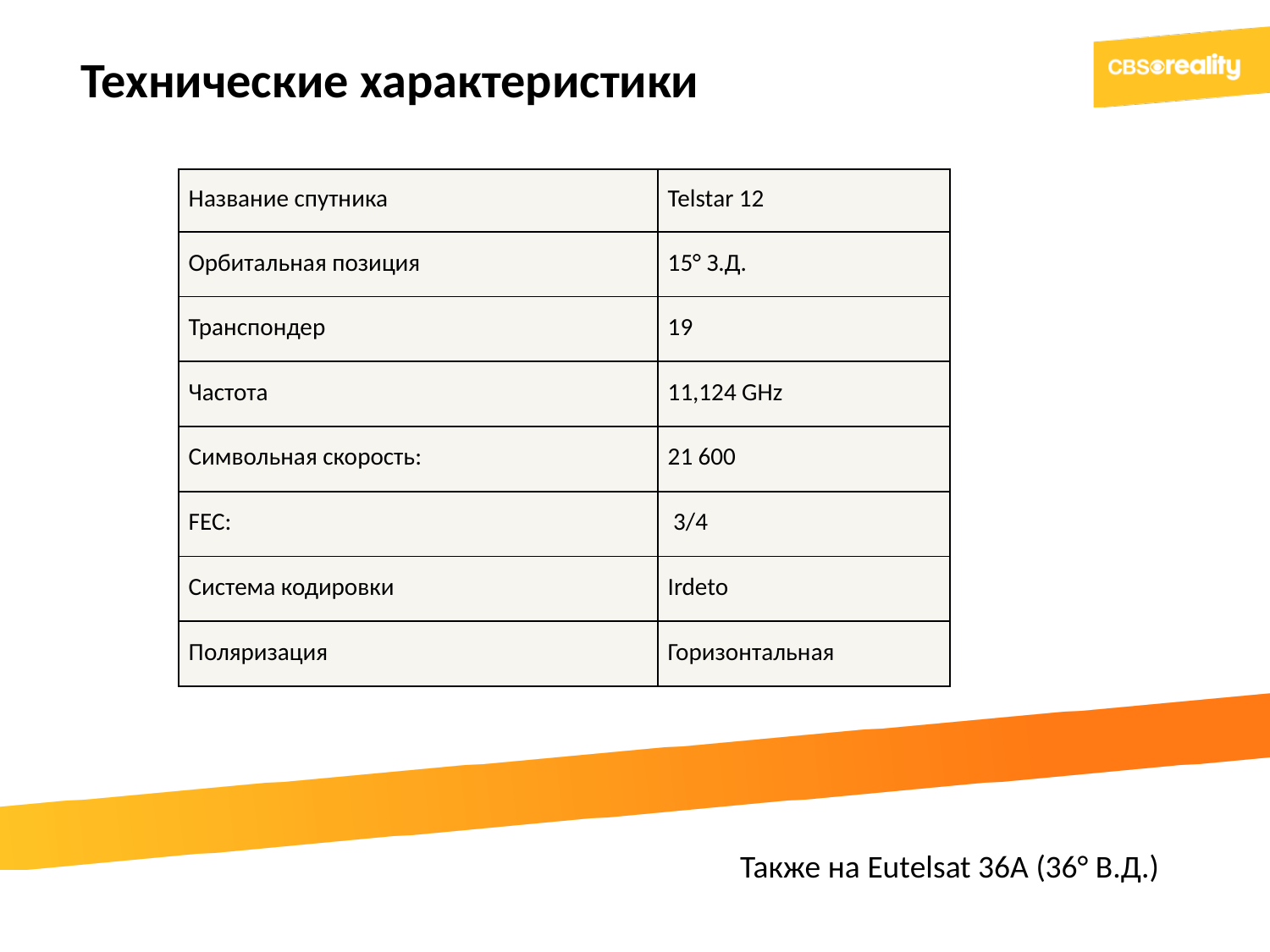

Технические характеристики
| Название спутника | Telstar 12 |
| --- | --- |
| Орбитальная позиция | 15° З.Д. |
| Транспондер | 19 |
| Частота | 11,124 GHz |
| Символьная скорость: | 21 600 |
| FEC: | 3/4 |
| Система кодировки | Irdeto |
| Поляризация | Горизонтальная |
Также на Eutelsat 36А (36° В.Д.)